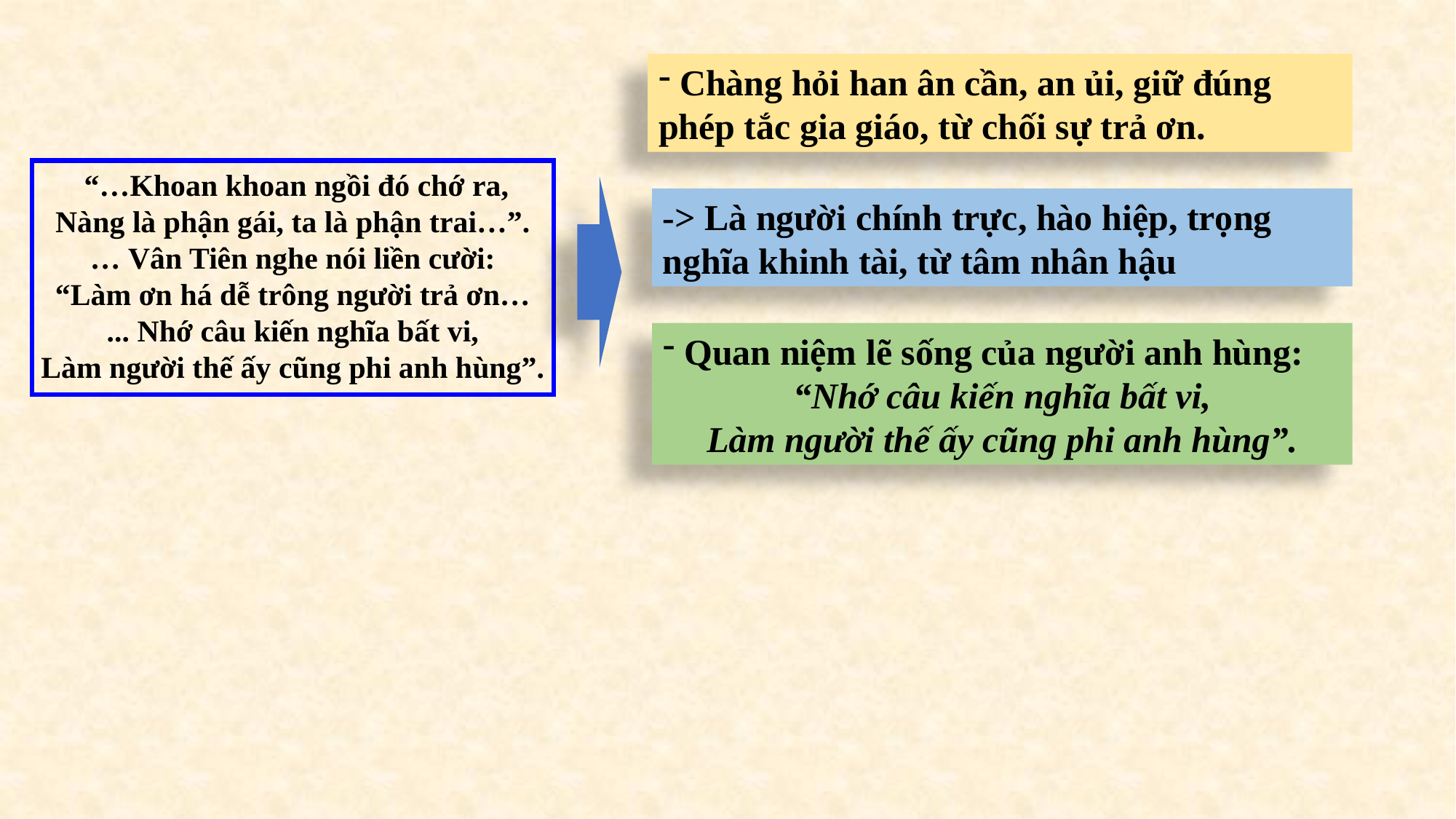

Chàng hỏi han ân cần, an ủi, giữ đúng phép tắc gia giáo, từ chối sự trả ơn.
 “…Khoan khoan ngồi đó chớ ra,
Nàng là phận gái, ta là phận trai…”.
… Vân Tiên nghe nói liền cười:
“Làm ơn há dễ trông người trả ơn…
... Nhớ câu kiến nghĩa bất vi,
Làm người thế ấy cũng phi anh hùng”.

-> Là người chính trực, hào hiệp, trọng nghĩa khinh tài, từ tâm nhân hậu
 Quan niệm lẽ sống của người anh hùng:
“Nhớ câu kiến nghĩa bất vi,
Làm người thế ấy cũng phi anh hùng”.